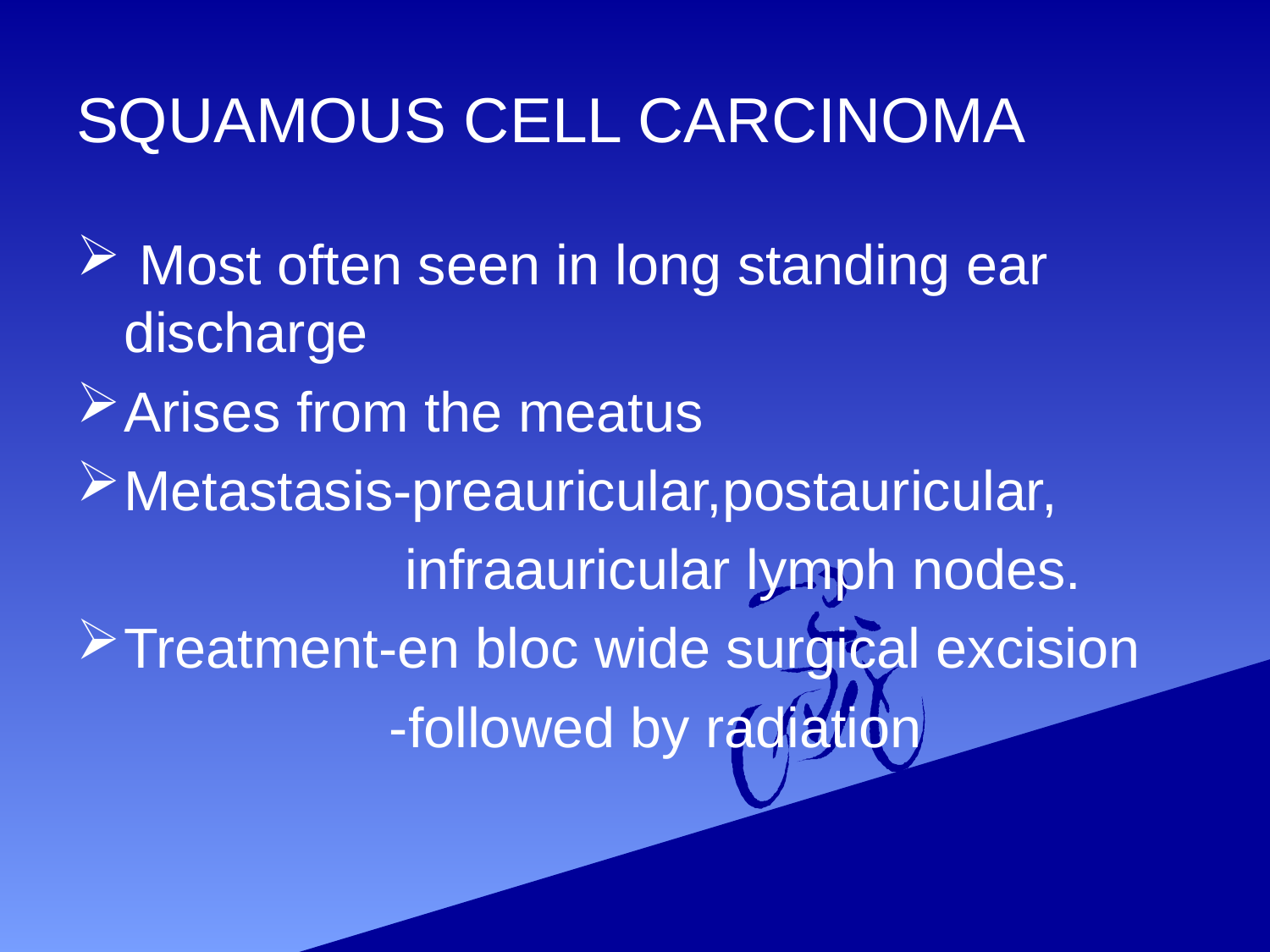

# SQUAMOUS CELL CARCINOMA
 Most often seen in long standing ear discharge
Arises from the meatus
Metastasis-preauricular,postauricular,
                     infraauricular lymph nodes.
Treatment-en bloc wide surgical excision
                    -followed by radiation